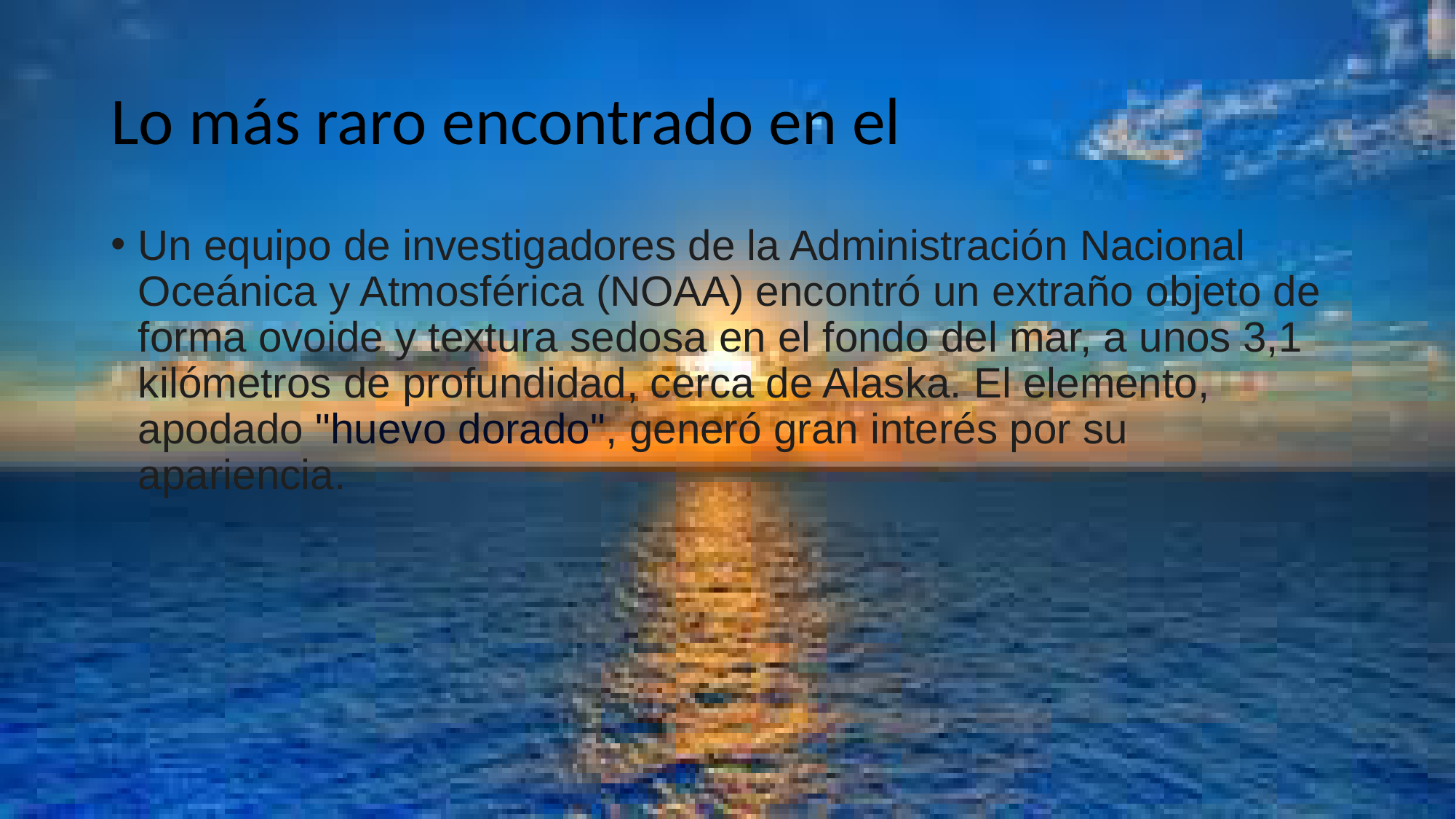

# Lo más raro encontrado en el
Un equipo de investigadores de la Administración Nacional Oceánica y Atmosférica (NOAA) encontró un extraño objeto de forma ovoide y textura sedosa en el fondo del mar, a unos 3,1 kilómetros de profundidad, cerca de Alaska. El elemento, apodado "huevo dorado", generó gran interés por su apariencia.